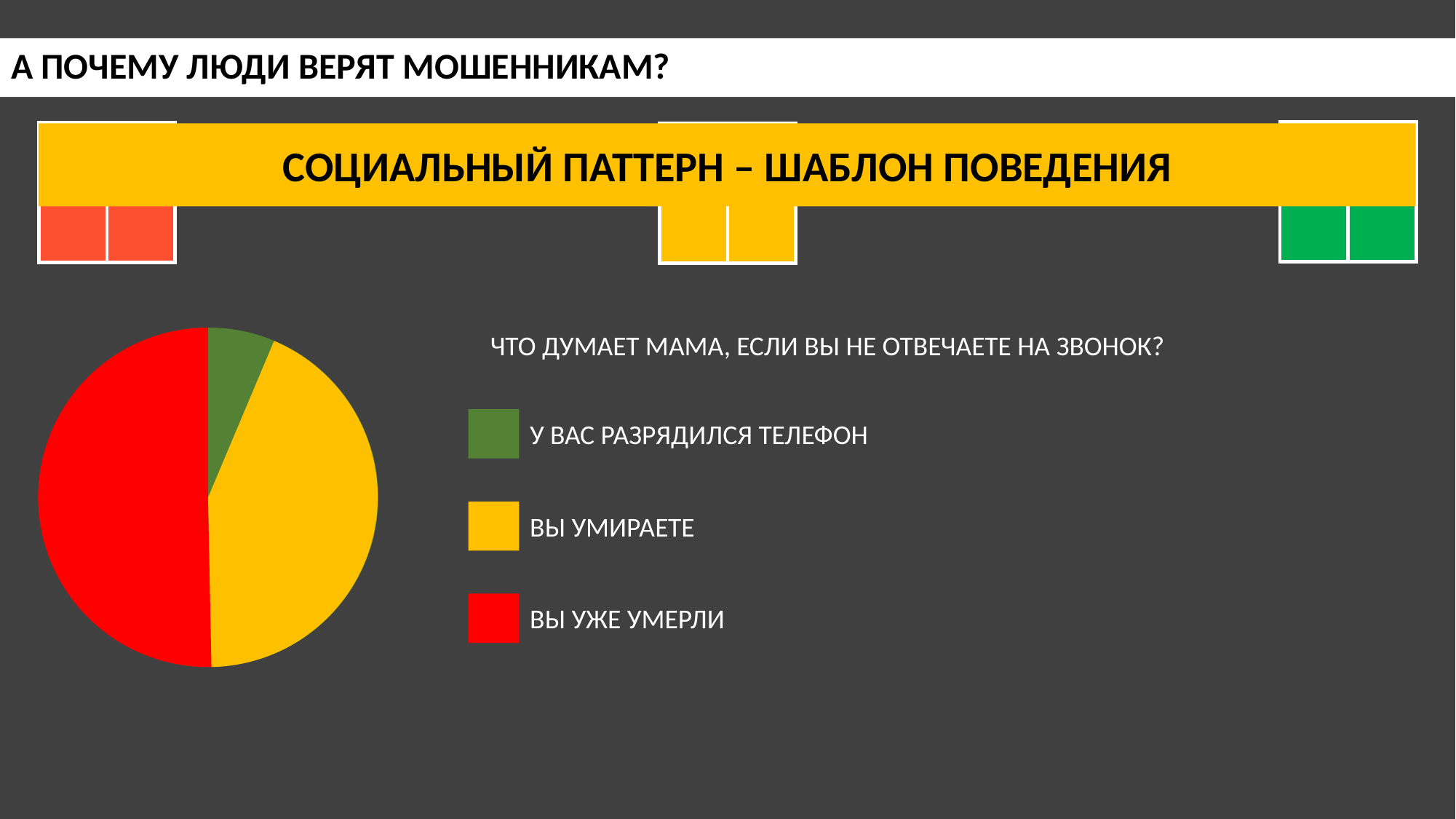

А ПОЧЕМУ ЛЮДИ ВЕРЯТ МОШЕННИКАМ?

СОЦИАЛЬНЫЙ ПАТТЕРН – ШАБЛОН ПОВЕДЕНИЯ

ЧТО ДУМАЕТ МАМА, ЕСЛИ ВЫ НЕ ОТВЕЧАЕТЕ НА ЗВОНОК?

10%-15%

У ВАС РАЗРЯДИЛСЯ ТЕЛЕФОН
ЖЕРТВЫ

7,9 МЛРД ПОХИЩЕННЫХ СРЕДСТВ
582 ТЫСЯЧИ ОПЕРАЦИЙ

СТОЙКИЕ

УСИЛЕНИЕ АЛГОРИТМА

ВЫ УМИРАЕТЕ

ВЫ УЖЕ УМЕРЛИ

ПОТЕНЦИАЛЬНЫЕ ЖЕРТВЫ

ПРОЩУПЫВАНИЕ ПОЧВЫ
«СЛИВ» ПДн
СБОР ИНФОРМАЦИИ